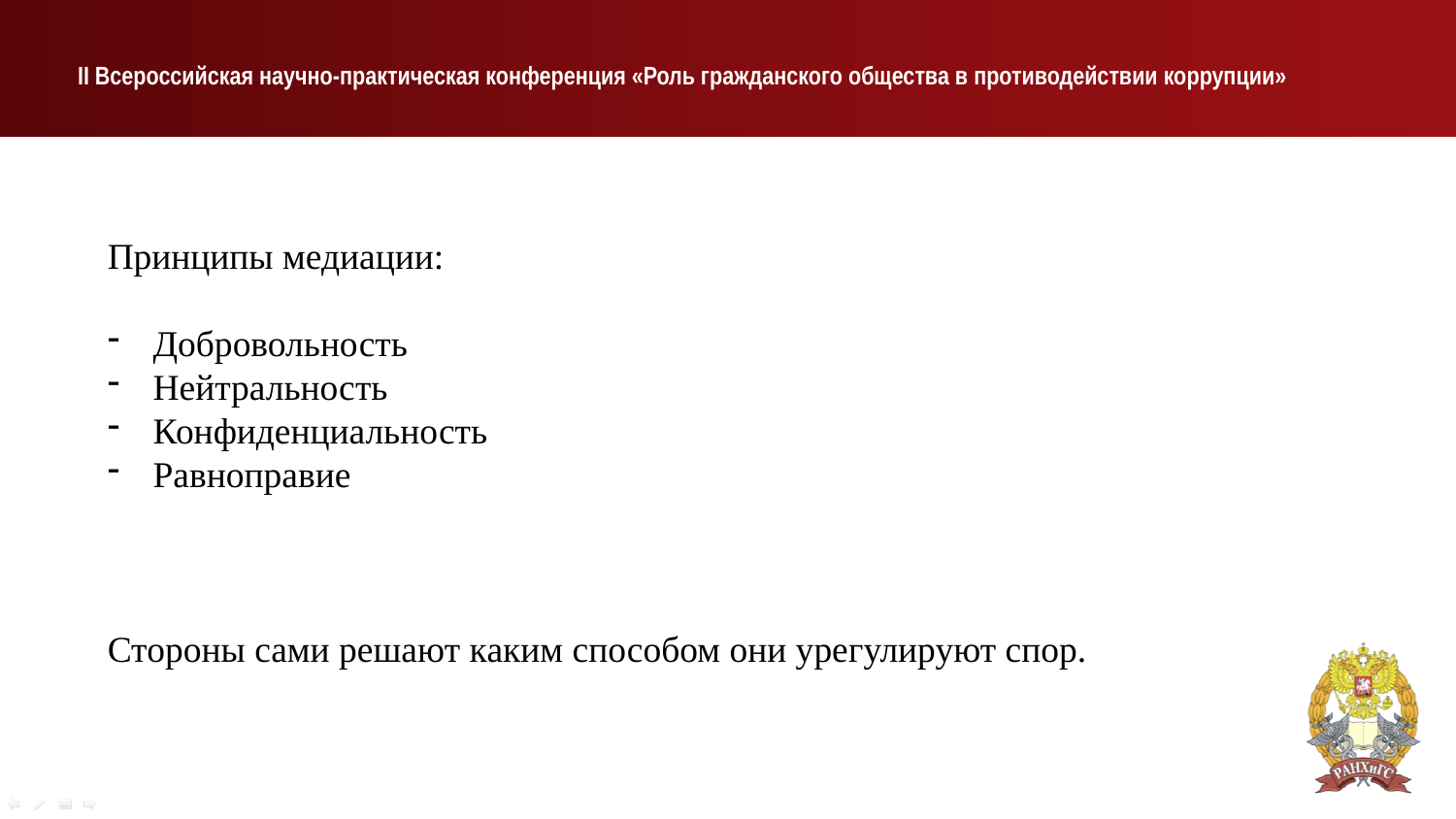

# II Всероссийская научно-практическая конференция «Роль гражданского общества в противодействии коррупции»

Принципы медиации:

Добровольность
Нейтральность
Конфиденциальность
Равноправие

Стороны сами решают каким способом они урегулируют спор.